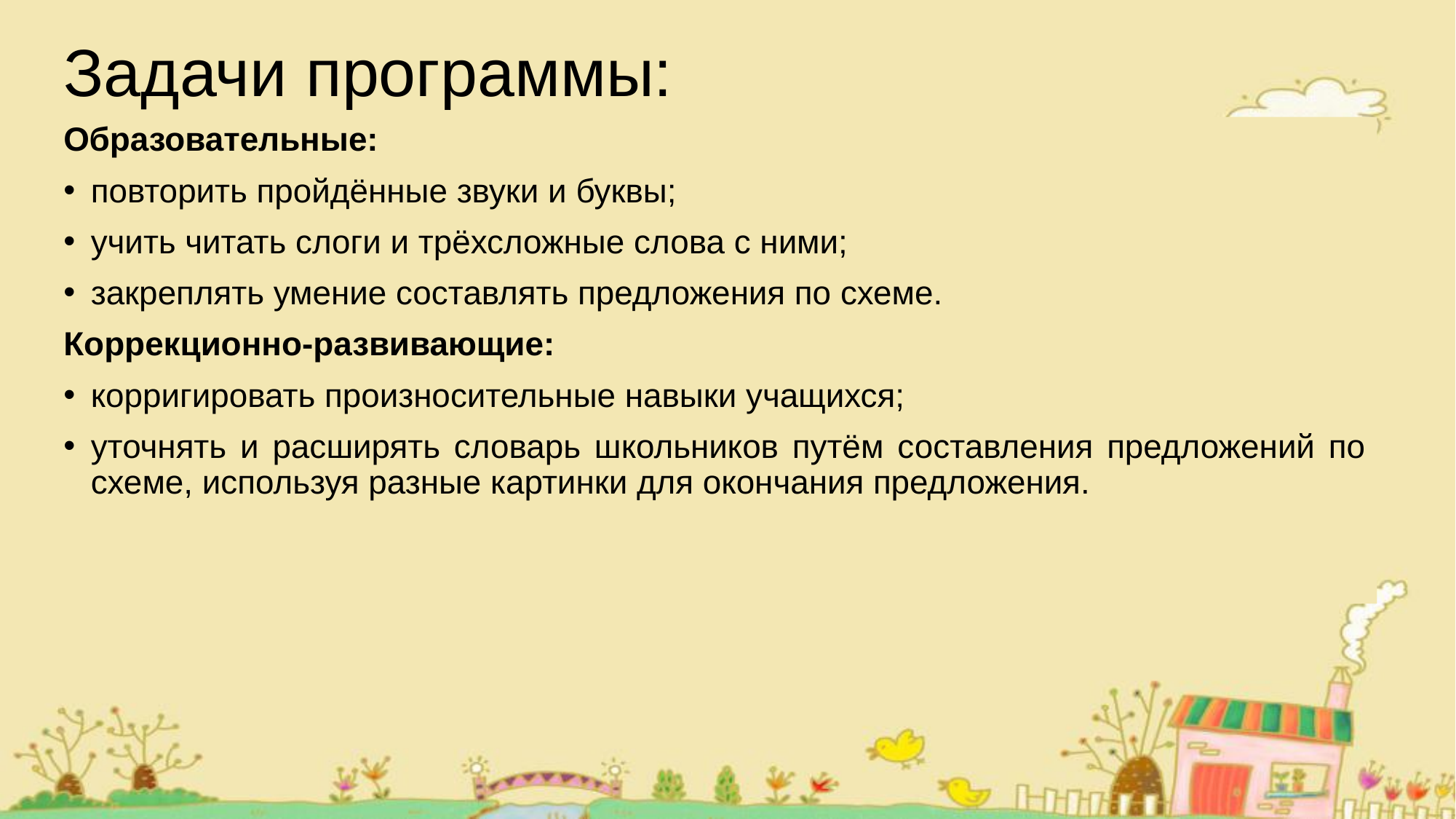

# Задачи программы:
Образовательные:
повторить пройдённые звуки и буквы;
учить читать слоги и трёхсложные слова с ними;
закреплять умение составлять предложения по схеме.
Коррекционно-развивающие:
корригировать произносительные навыки учащихся;
уточнять и расширять словарь школьников путём составления предложений по схеме, используя разные картинки для окончания предложения.